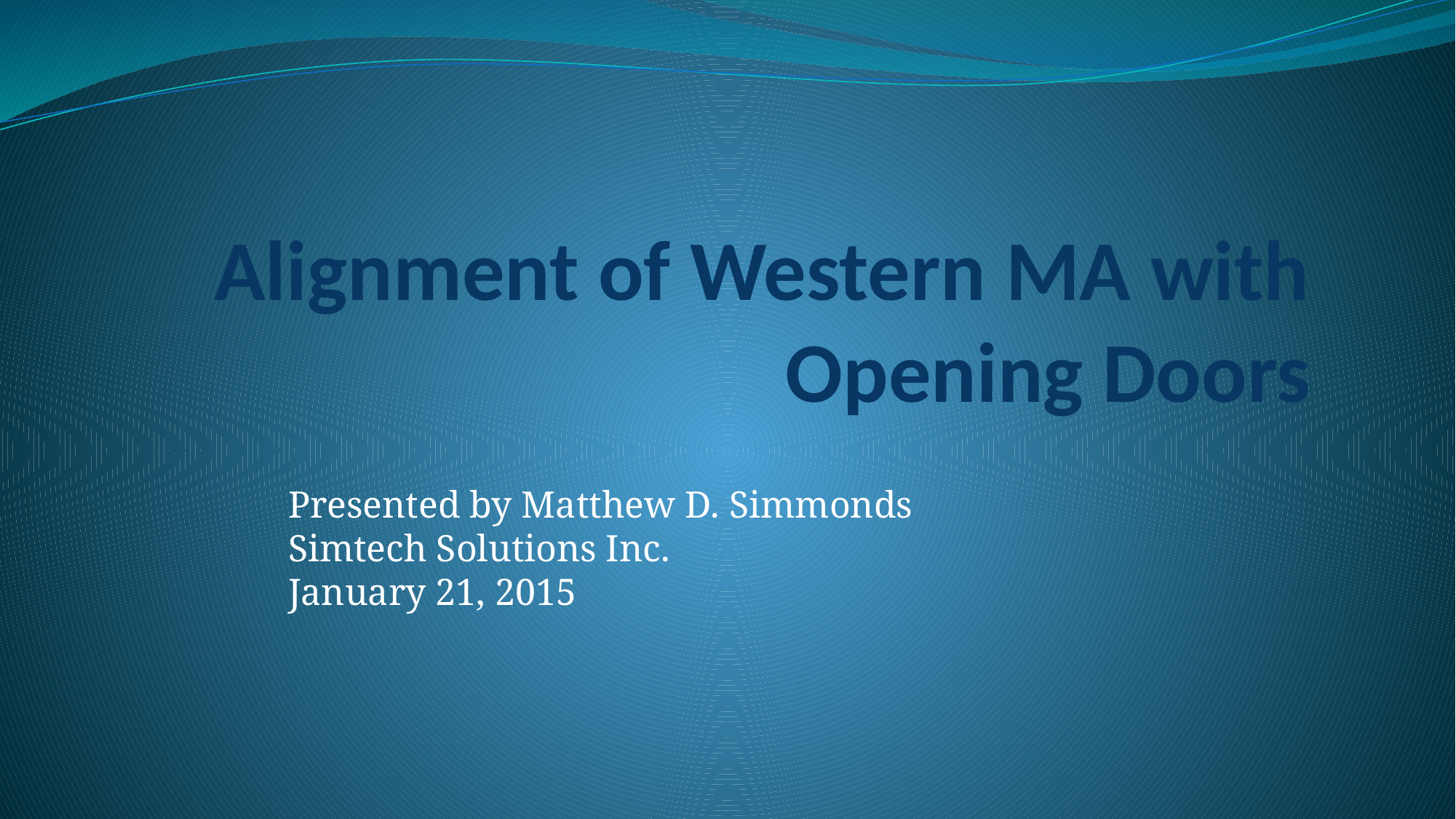

# Alignment of Western MA with Opening Doors
Presented by Matthew D. Simmonds
Simtech Solutions Inc.
January 21, 2015